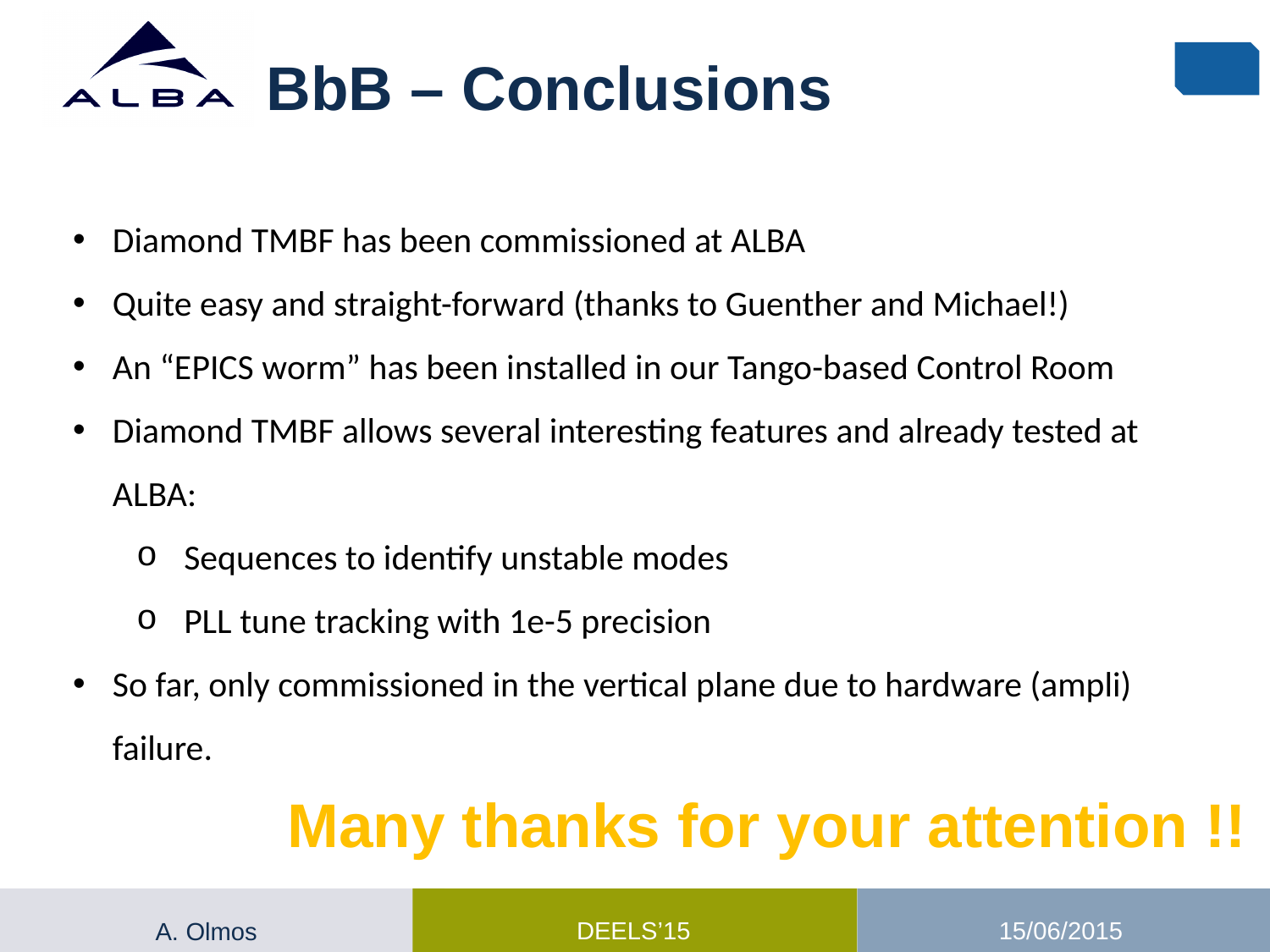

# BbB – Conclusions
Diamond TMBF has been commissioned at ALBA
Quite easy and straight-forward (thanks to Guenther and Michael!)
An “EPICS worm” has been installed in our Tango-based Control Room
Diamond TMBF allows several interesting features and already tested at ALBA:
Sequences to identify unstable modes
PLL tune tracking with 1e-5 precision
So far, only commissioned in the vertical plane due to hardware (ampli) failure.
Many thanks for your attention !!